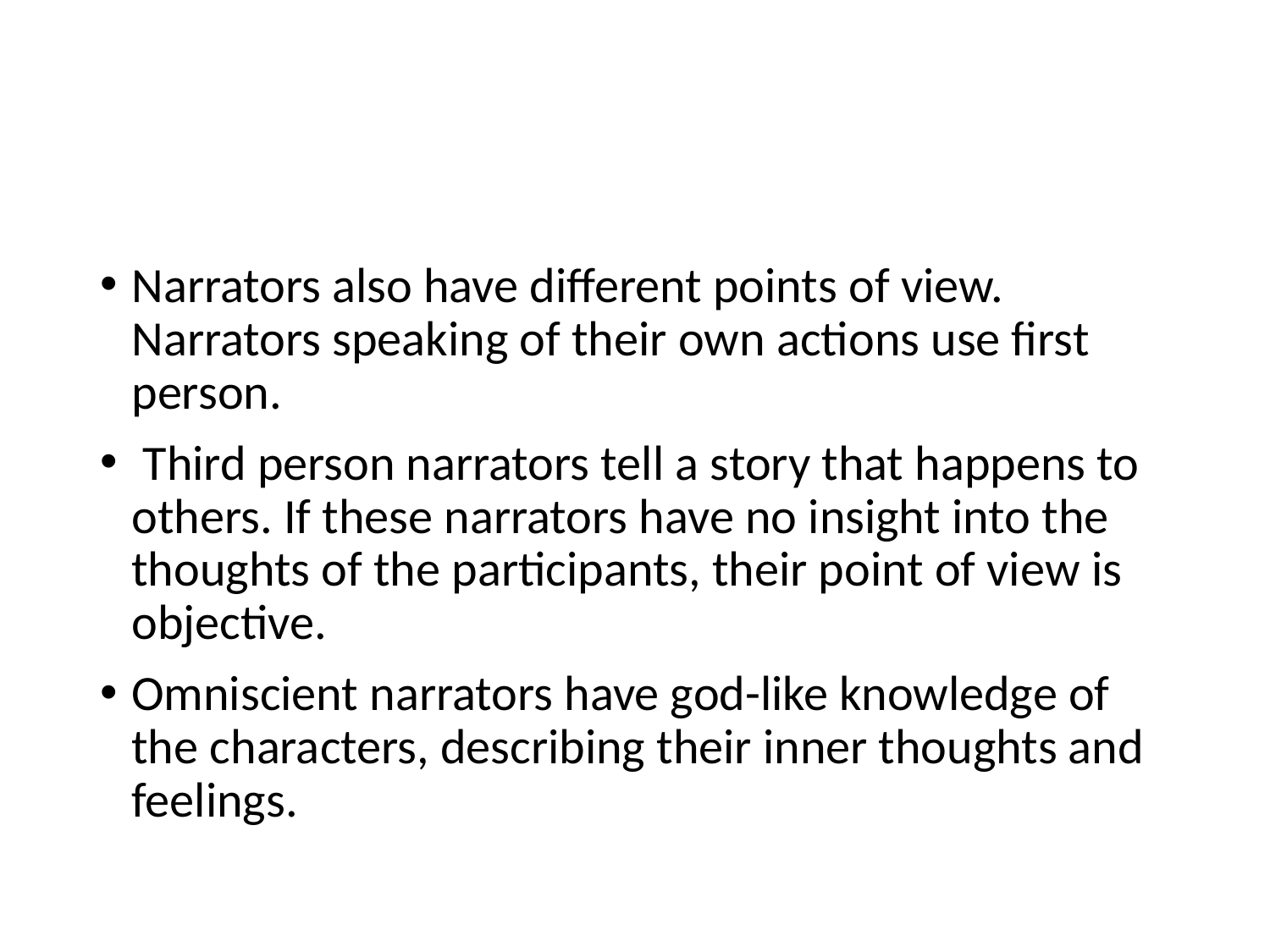

#
Narrators also have different points of view. Narrators speaking of their own actions use first person.
 Third person narrators tell a story that happens to others. If these narrators have no insight into the thoughts of the participants, their point of view is objective.
Omniscient narrators have god-like knowledge of the characters, describing their inner thoughts and feelings.